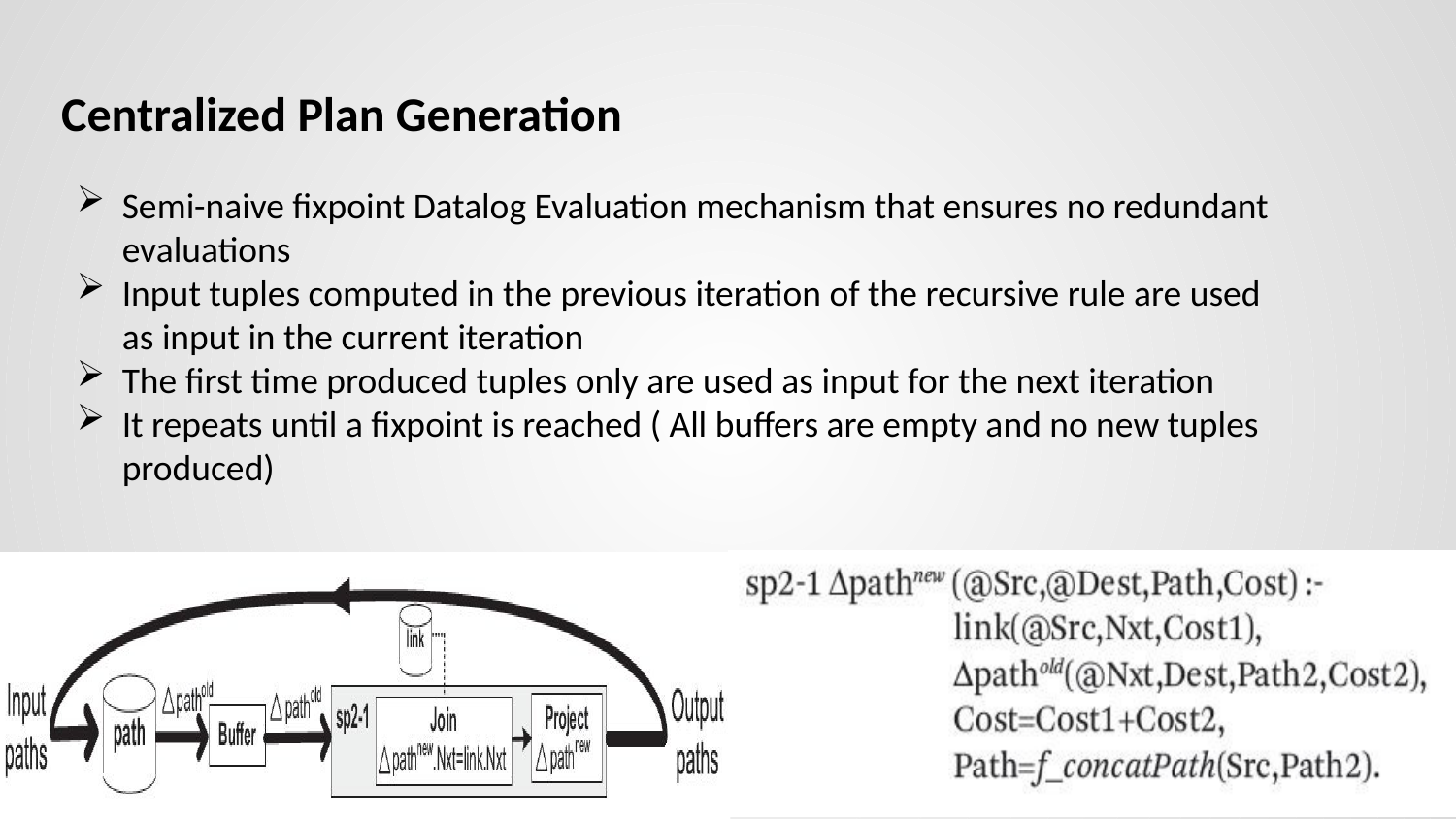

Centralized Plan Generation
Semi-naive fixpoint Datalog Evaluation mechanism that ensures no redundant  evaluations
Input tuples computed in the previous iteration of the recursive rule are used as input in the current iteration
The first time produced tuples only are used as input for the next iteration
It repeats until a fixpoint is reached ( All buffers are empty and no new tuples produced)

36